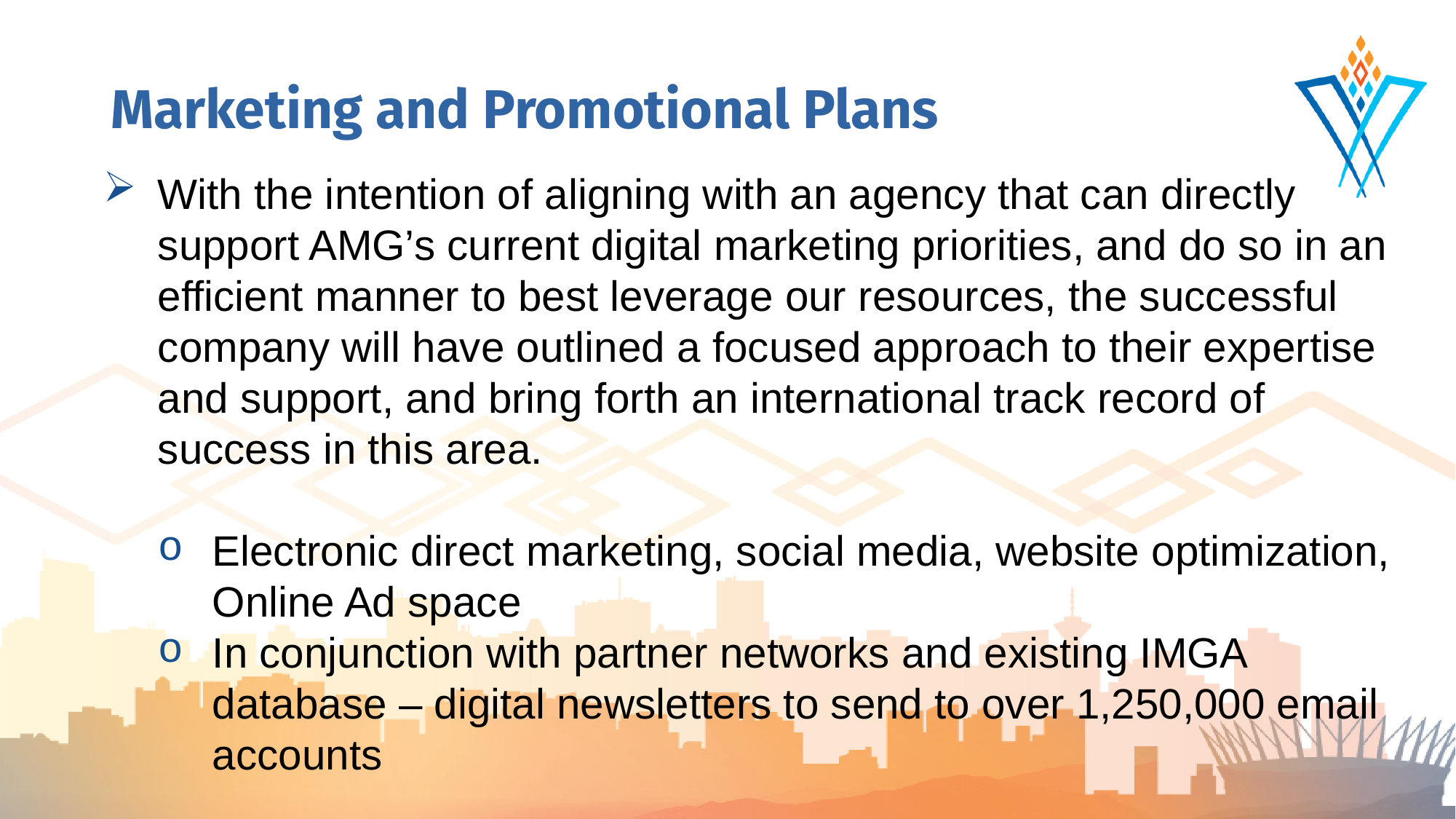

Marketing and Promotional Plans

With the intention of aligning with an agency that can directly support AMG’s current digital marketing priorities, and do so in an efficient manner to best leverage our resources, the successful company will have outlined a focused approach to their expertise and support, and bring forth an international track record of success in this area.
Electronic direct marketing, social media, website optimization, Online Ad space
In conjunction with partner networks and existing IMGA database – digital newsletters to send to over 1,250,000 email accounts